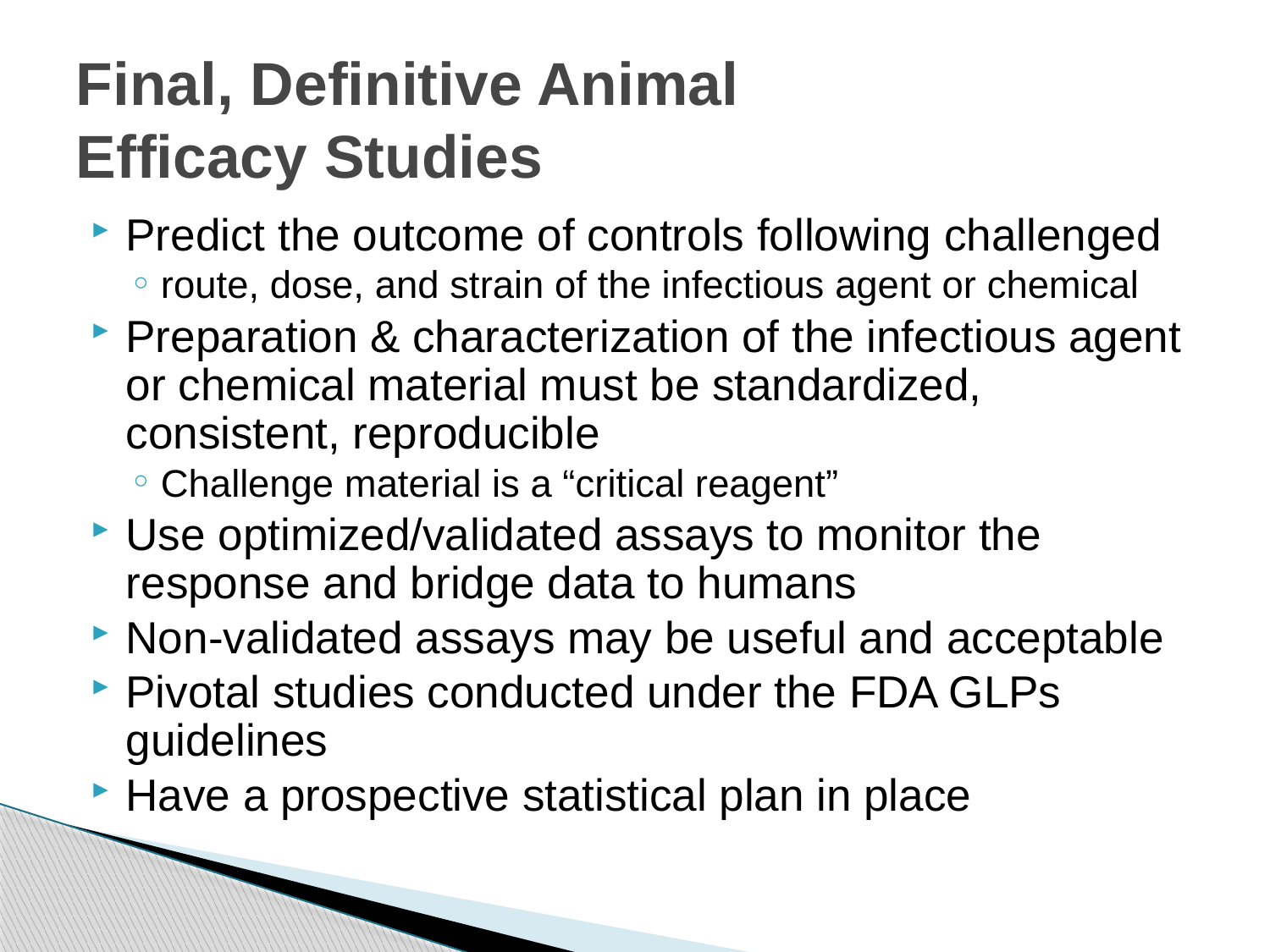

# Final, Definitive Animal Efficacy Studies
Predict the outcome of controls following challenged
route, dose, and strain of the infectious agent or chemical
Preparation & characterization of the infectious agent or chemical material must be standardized, consistent, reproducible
Challenge material is a “critical reagent”
Use optimized/validated assays to monitor the response and bridge data to humans
Non-validated assays may be useful and acceptable
Pivotal studies conducted under the FDA GLPs guidelines
Have a prospective statistical plan in place